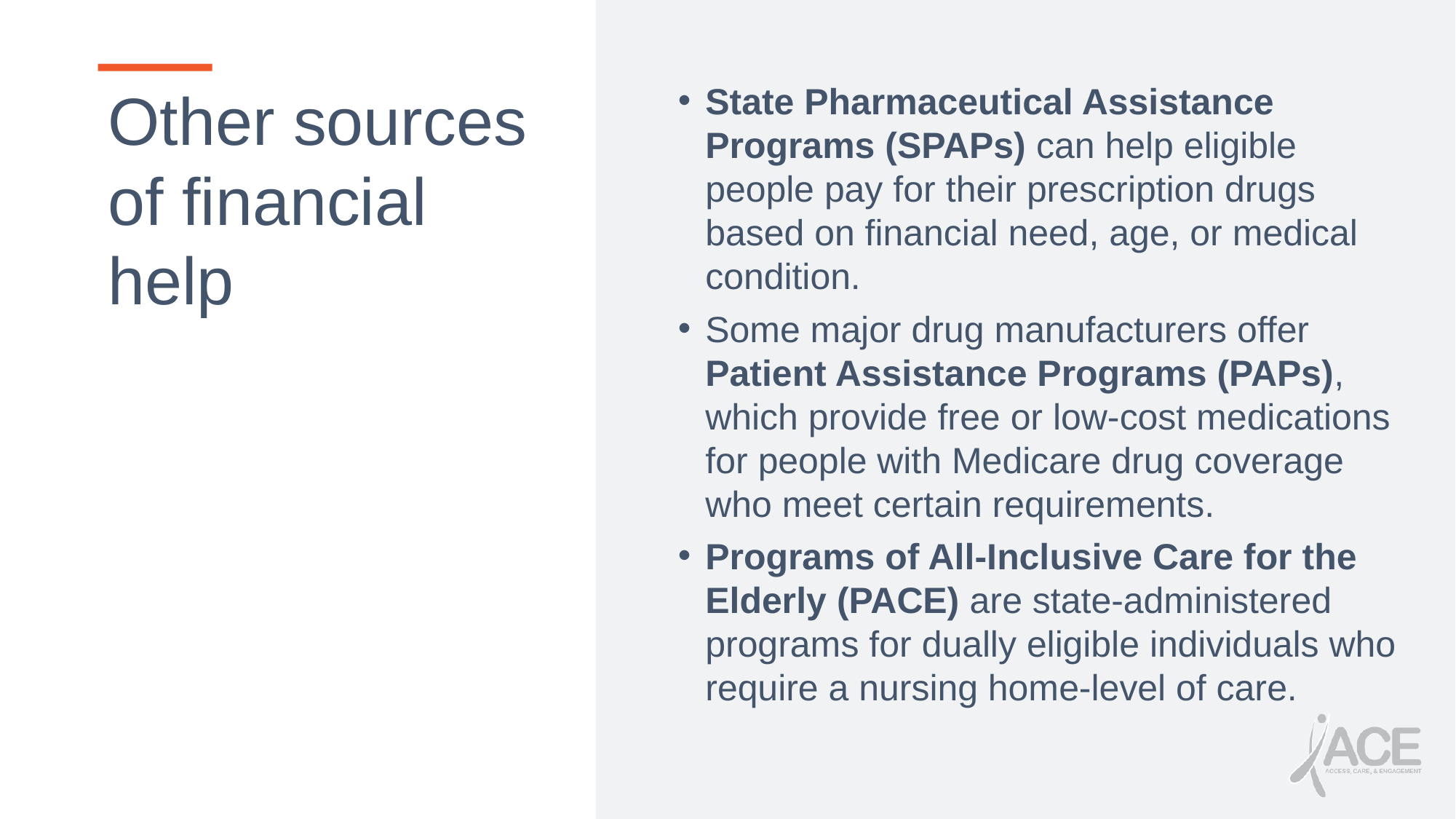

# Other sources of financial help
State Pharmaceutical Assistance Programs (SPAPs) can help eligible people pay for their prescription drugs based on financial need, age, or medical condition.
Some major drug manufacturers offer Patient Assistance Programs (PAPs), which provide free or low-cost medications for people with Medicare drug coverage who meet certain requirements.
Programs of All-Inclusive Care for the Elderly (PACE) are state-administered programs for dually eligible individuals who require a nursing home-level of care.